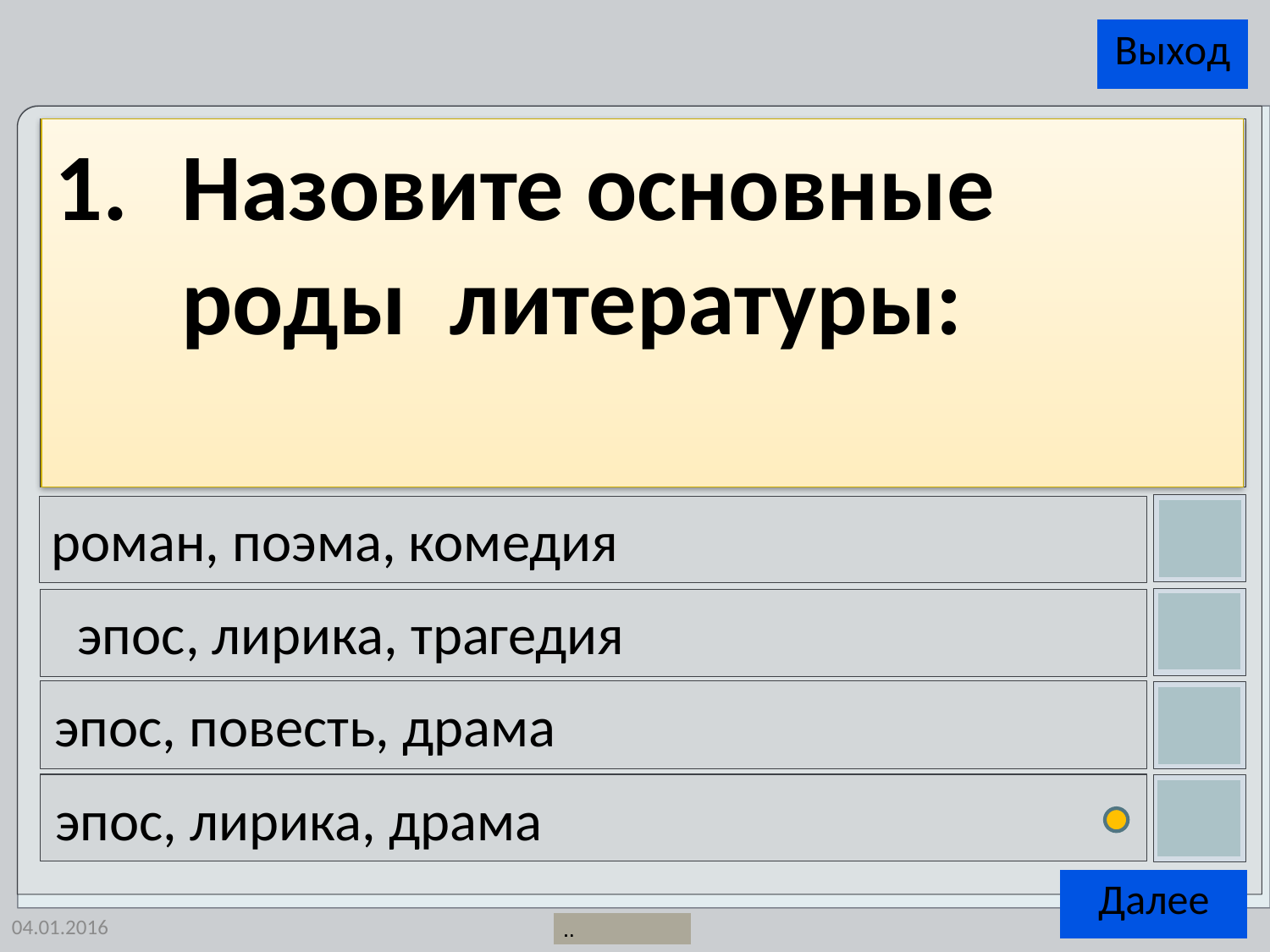

Назовите основные  роды  литературы:

роман, поэма, комедия
  эпос, лирика, трагедия
эпос, повесть, драма
эпос, лирика, драма
04.01.2016